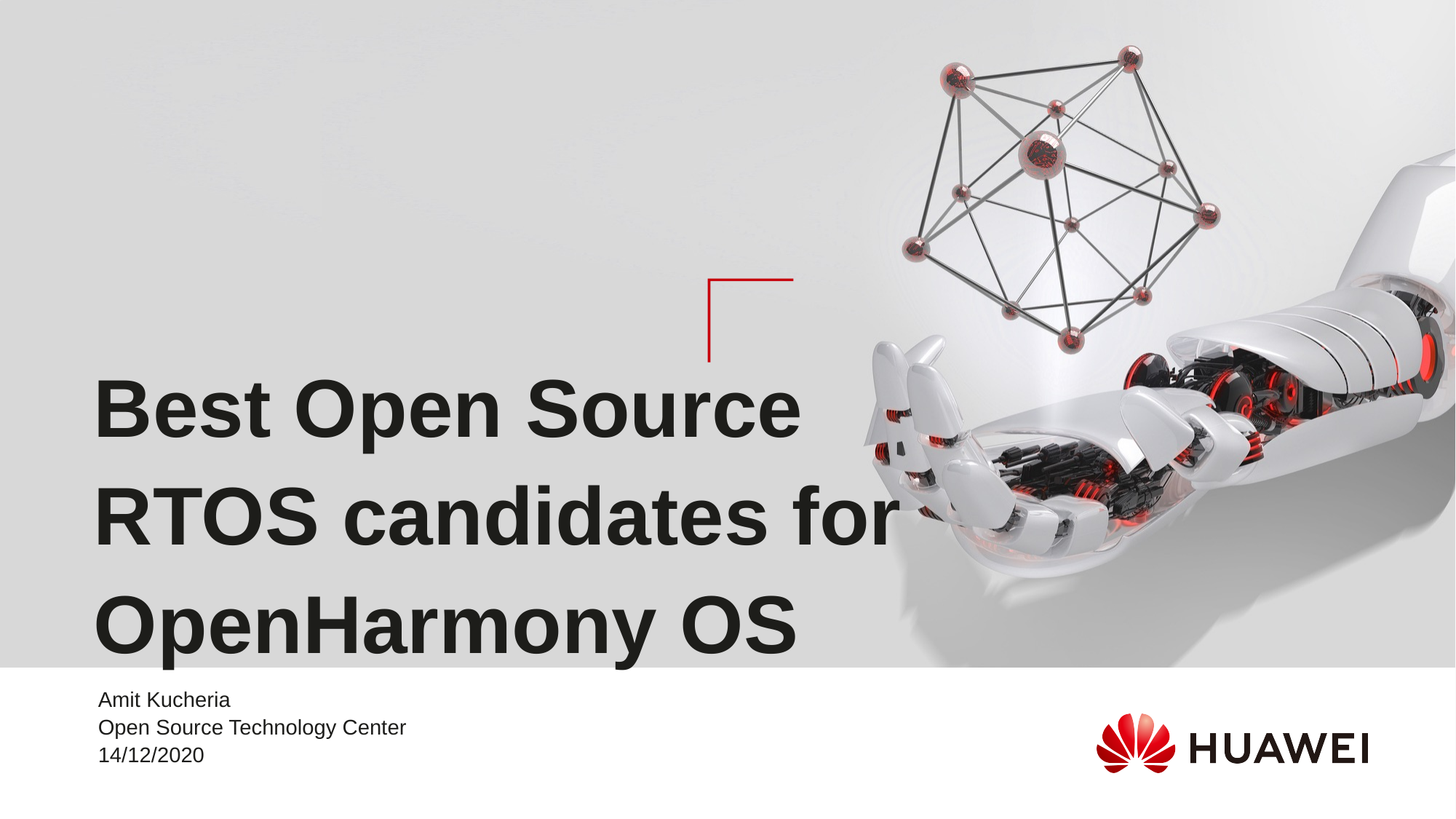

# Best Open Source RTOS candidates for OpenHarmony OS
Amit Kucheria
Open Source Technology Center
14/12/2020